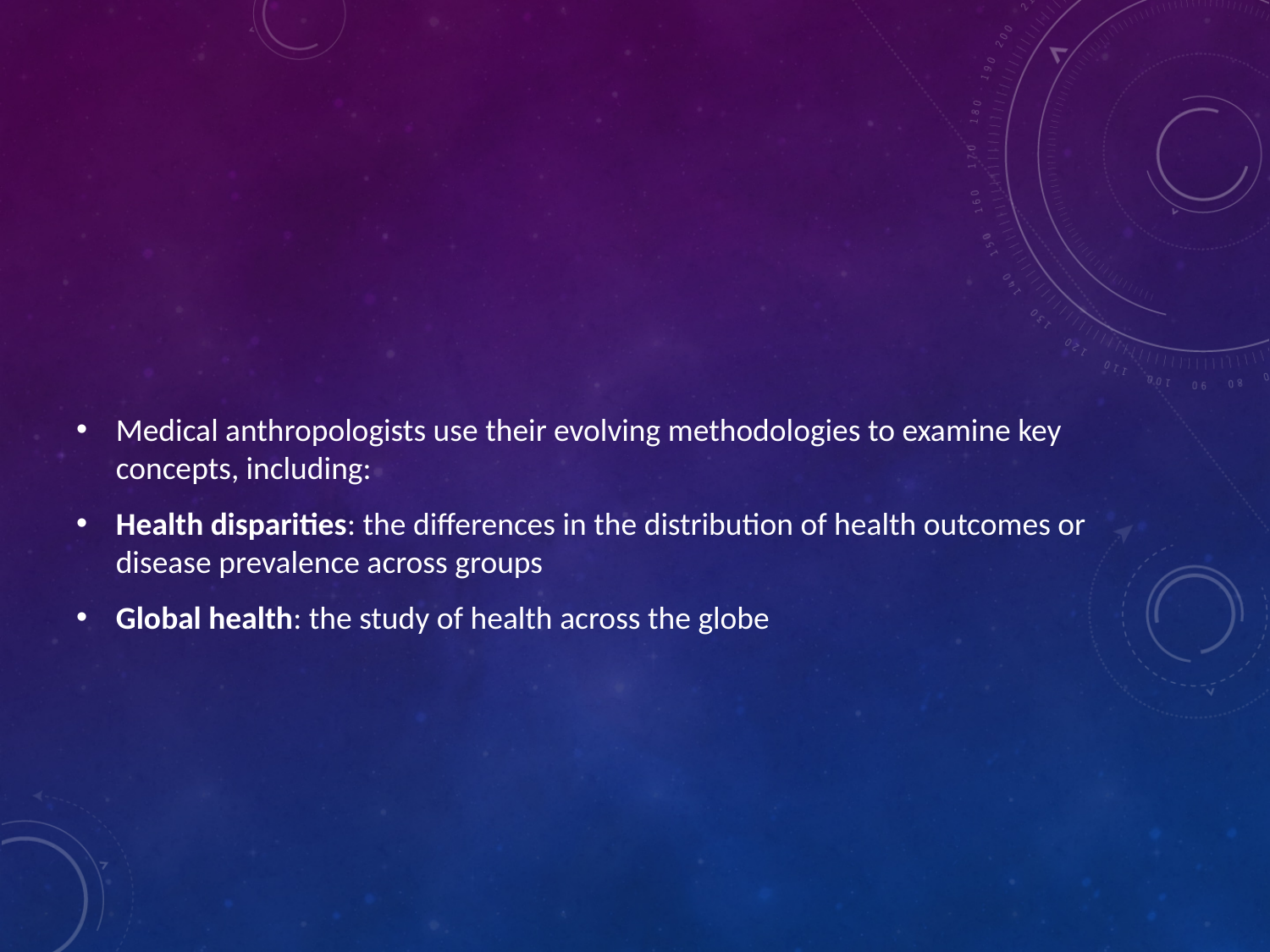

#
Medical anthropologists use their evolving methodologies to examine key concepts, including:
Health disparities: the differences in the distribution of health outcomes or disease prevalence across groups
Global health: the study of health across the globe